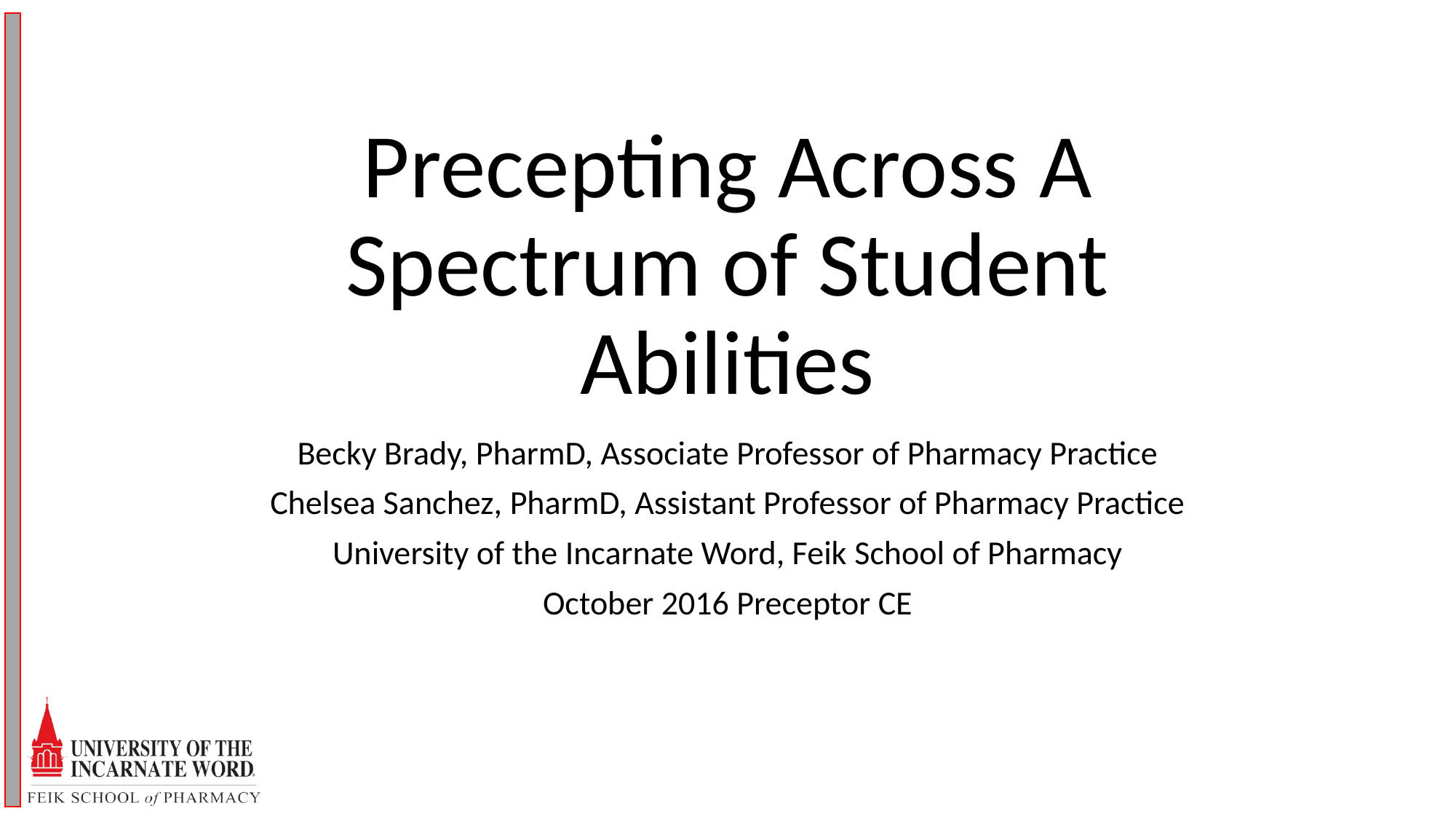

# Precepting Across A Spectrum of Student Abilities
Becky Brady, PharmD, Associate Professor of Pharmacy Practice
Chelsea Sanchez, PharmD, Assistant Professor of Pharmacy Practice
University of the Incarnate Word, Feik School of Pharmacy
October 2016 Preceptor CE